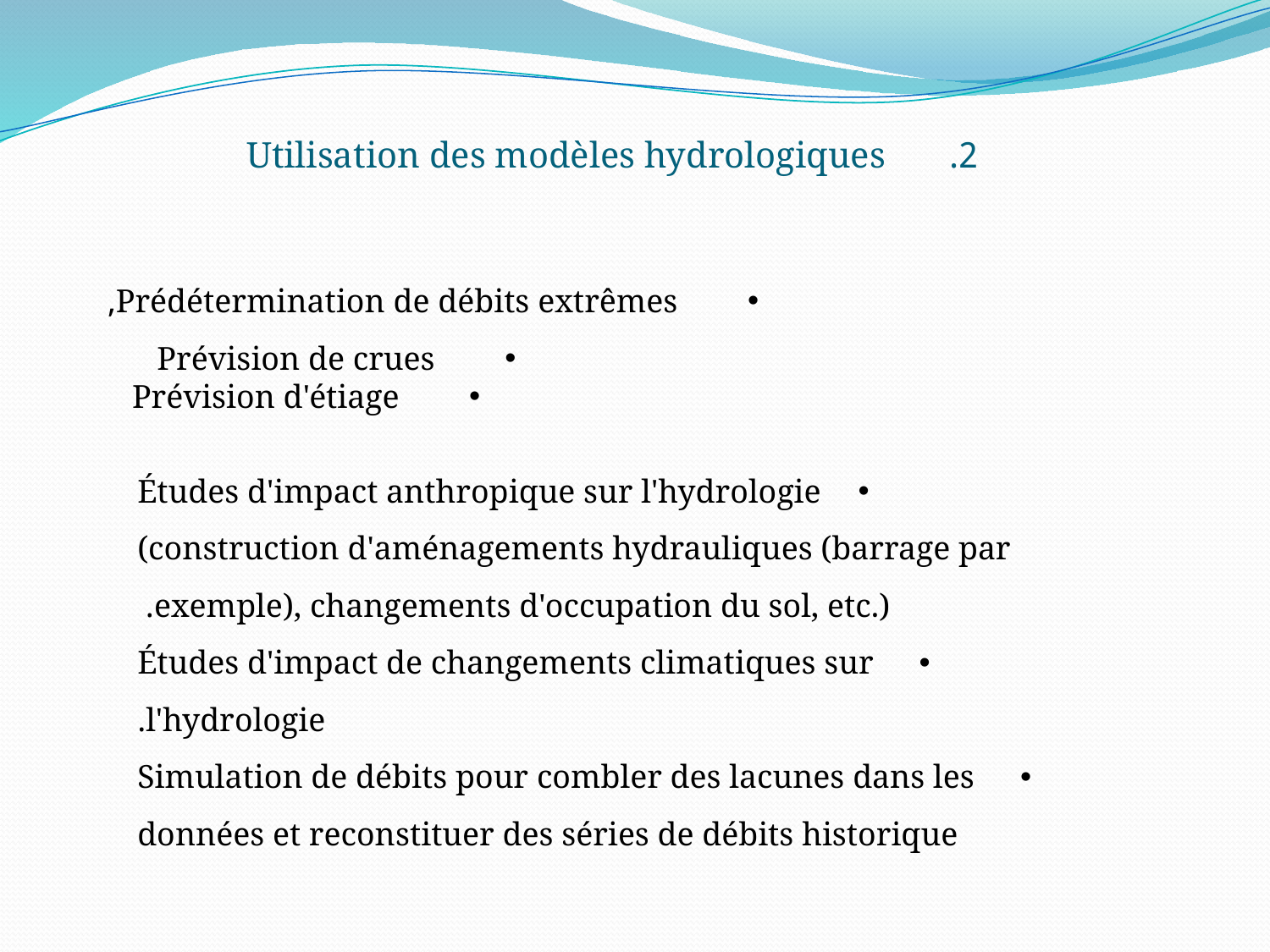

2.       Utilisation des modèles hydrologiques
    Prédétermination de débits extrêmes,
    Prévision de crues
    Prévision d'étiage
Études d'impact anthropique sur l'hydrologie (construction d'aménagements hydrauliques (barrage par exemple), changements d'occupation du sol, etc.).
 Études d'impact de changements climatiques sur l'hydrologie.
 Simulation de débits pour combler des lacunes dans les données et reconstituer des séries de débits historique